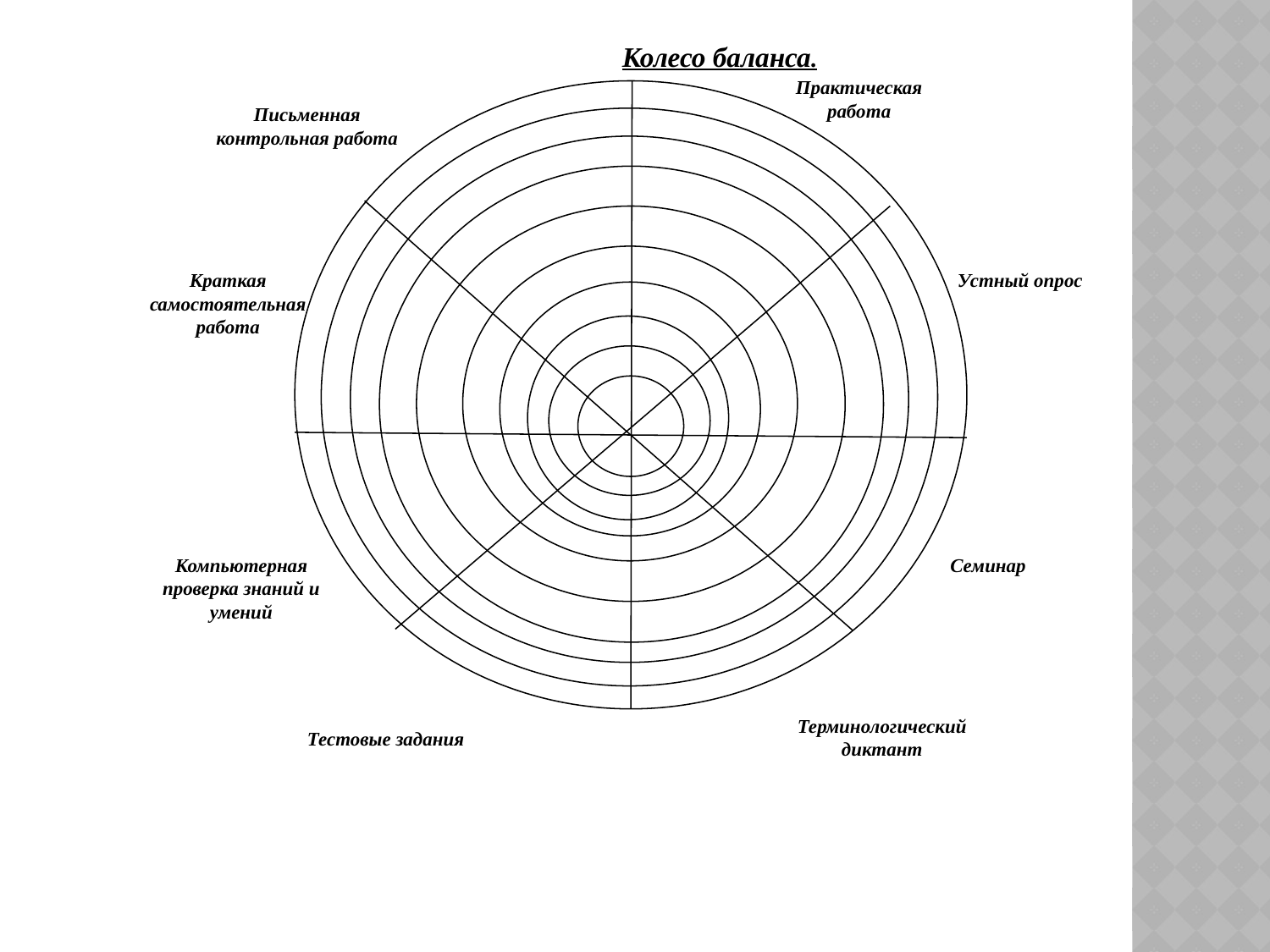

Колесо баланса.

Практическая работа

Письменная контрольная работа

Краткая самостоятельная работа
Устный опрос

Компьютерная проверка знаний и умений
Семинар
Терминологический диктант
Тестовые задания